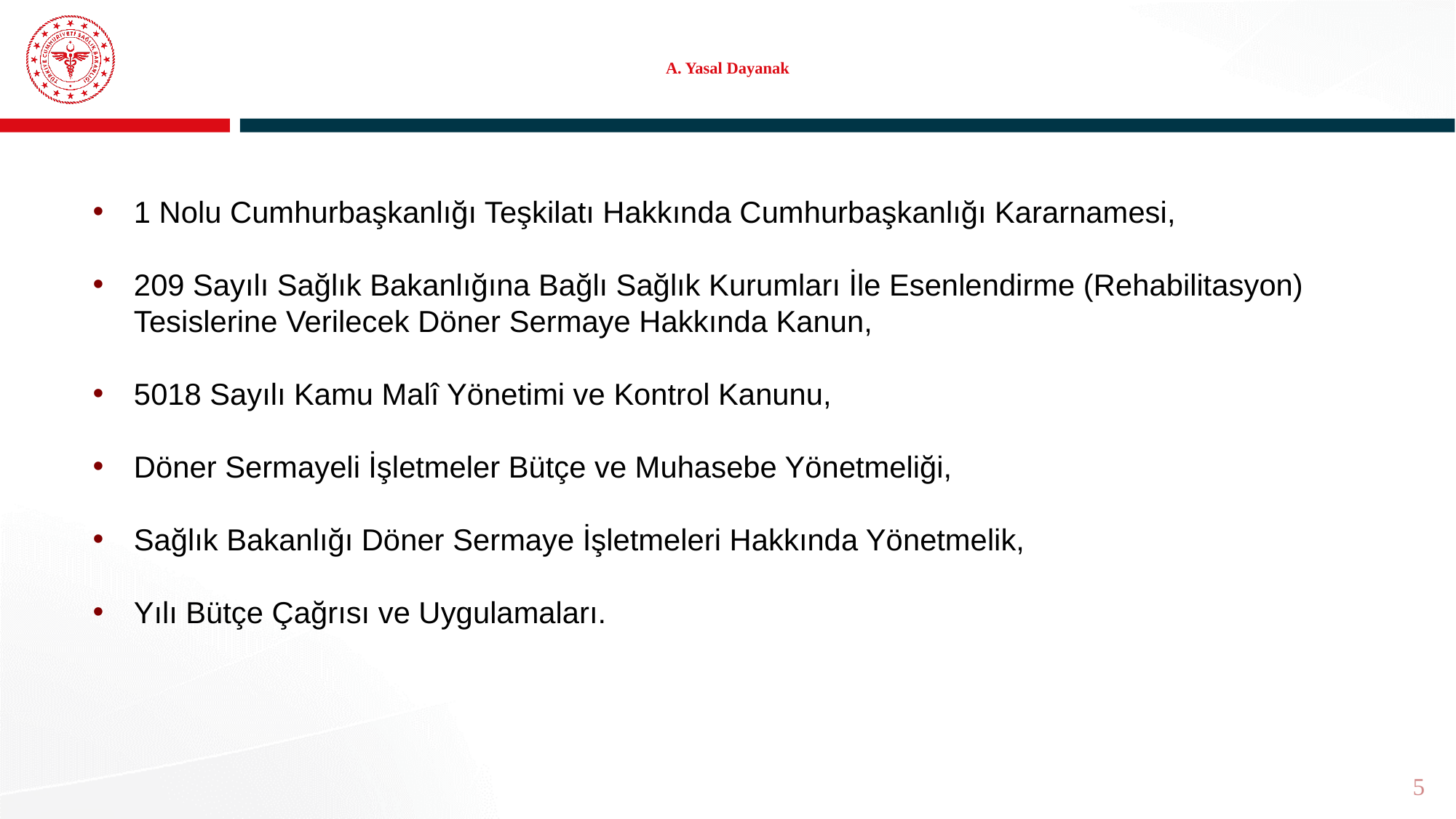

# A. Yasal Dayanak
1 Nolu Cumhurbaşkanlığı Teşkilatı Hakkında Cumhurbaşkanlığı Kararnamesi,

209 Sayılı Sağlık Bakanlığına Bağlı Sağlık Kurumları İle Esenlendirme (Rehabilitasyon) Tesislerine Verilecek Döner Sermaye Hakkında Kanun,

5018 Sayılı Kamu Malî Yönetimi ve Kontrol Kanunu,

Döner Sermayeli İşletmeler Bütçe ve Muhasebe Yönetmeliği,

Sağlık Bakanlığı Döner Sermaye İşletmeleri Hakkında Yönetmelik,

Yılı Bütçe Çağrısı ve Uygulamaları.

5